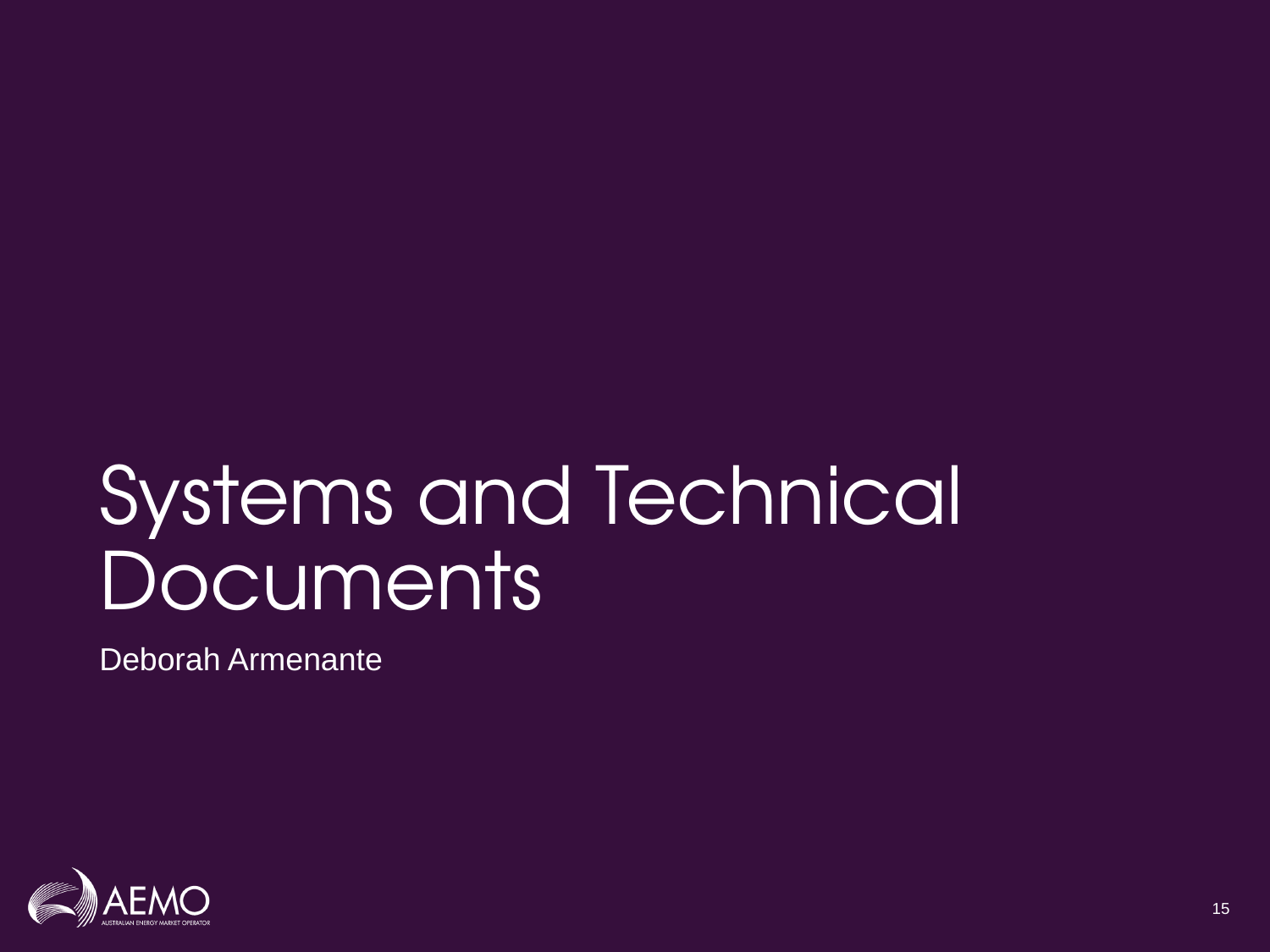

# Systems and Technical Documents
Deborah Armenante
15